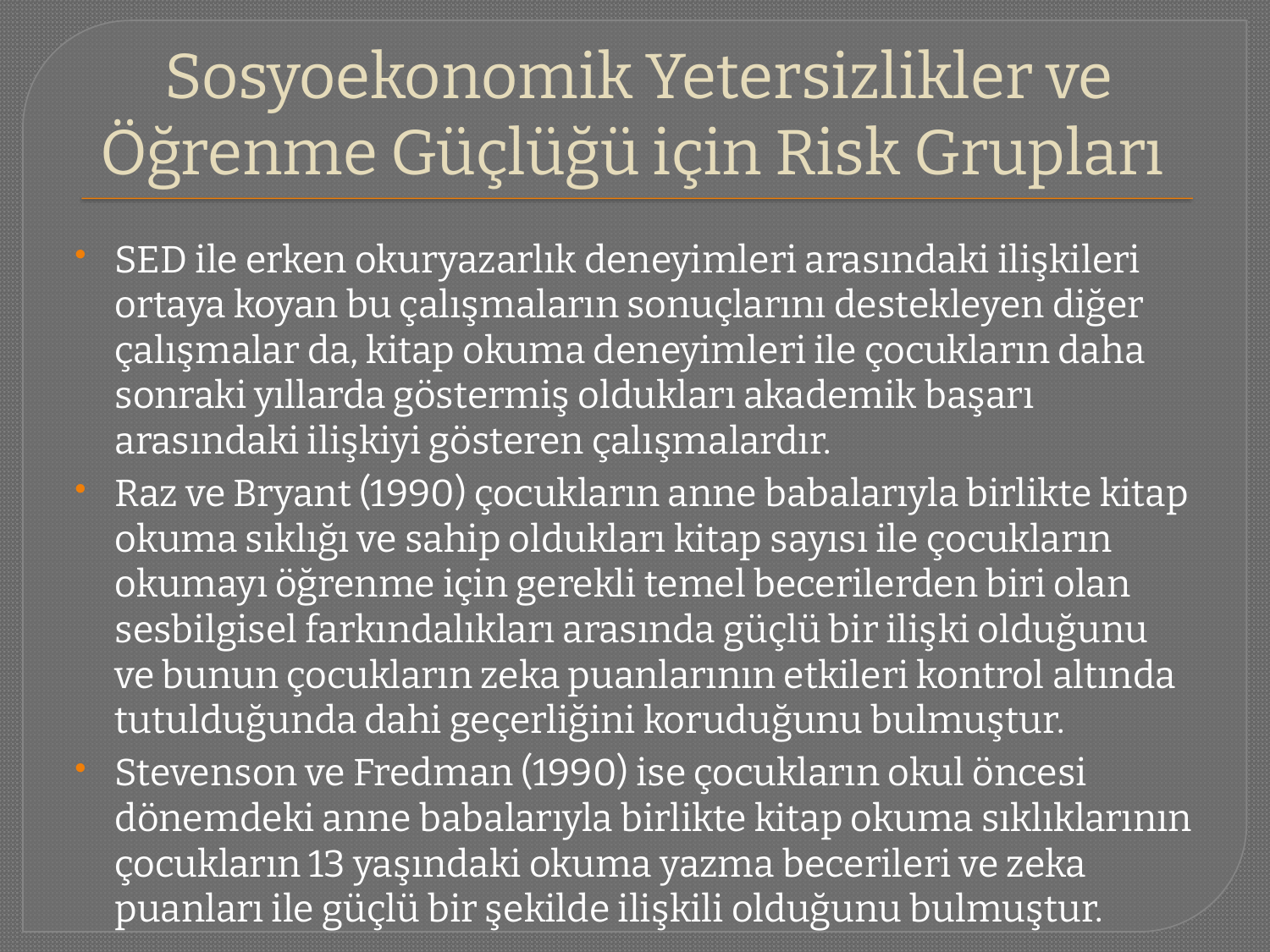

# Sosyoekonomik Yetersizlikler ve Öğrenme Güçlüğü için Risk Grupları
SED ile erken okuryazarlık deneyimleri arasındaki ilişkileri ortaya koyan bu çalışmaların sonuçlarını destekleyen diğer çalışmalar da, kitap okuma deneyimleri ile çocukların daha sonraki yıllarda göstermiş oldukları akademik başarı arasındaki ilişkiyi gösteren çalışmalardır.
Raz ve Bryant (1990) çocukların anne babalarıyla birlikte kitap okuma sıklığı ve sahip oldukları kitap sayısı ile çocukların okumayı öğrenme için gerekli temel becerilerden biri olan sesbilgisel farkındalıkları arasında güçlü bir ilişki olduğunu ve bunun çocukların zeka puanlarının etkileri kontrol altında tutulduğunda dahi geçerliğini koruduğunu bulmuştur.
Stevenson ve Fredman (1990) ise çocukların okul öncesi dönemdeki anne babalarıyla birlikte kitap okuma sıklıklarının çocukların 13 yaşındaki okuma yazma becerileri ve zeka puanları ile güçlü bir şekilde ilişkili olduğunu bulmuştur.